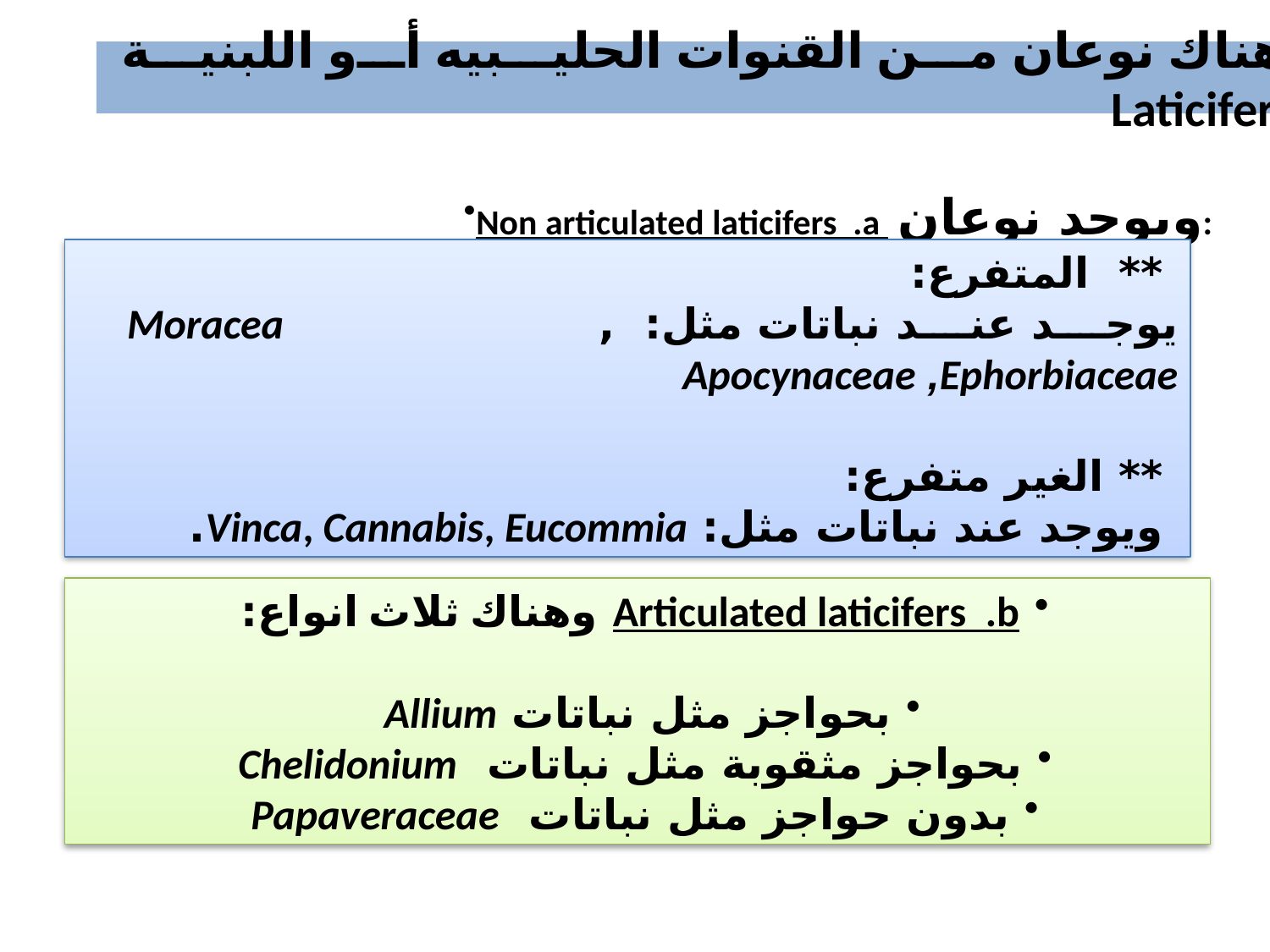

هناك نوعان من القنوات الحليبيه أو اللبنية  Laticifers
Non articulated laticifers  .a  ويوجد نوعان:
 **  المتفرع:
يوجد عند نباتات مثل:  , Moracea      Apocynaceae ,Ephorbiaceae

 ** الغير متفرع:
 ويوجد عند نباتات مثل: Vinca, Cannabis, Eucommia.
Articulated laticifers  .b وهناك ثلاث انواع:

بحواجز مثل نباتات Allium
بحواجز مثقوبة مثل نباتات  Chelidonium
بدون حواجز مثل نباتات  Papaveraceae